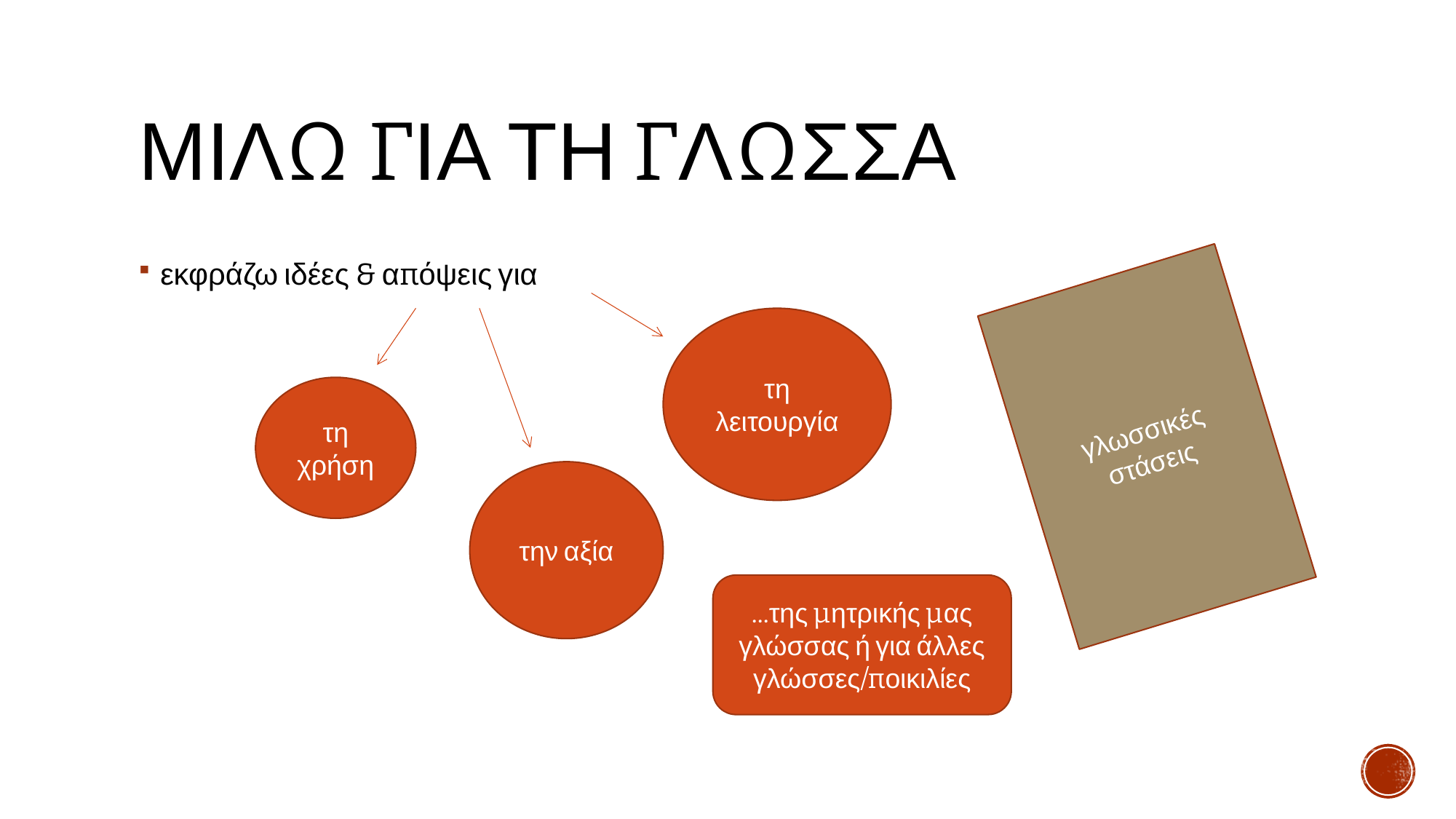

# Μιλω για τη γλωσσα
εκφράζω ιδέες & απόψεις για
γλωσσικές
στάσεις
τη λειτουργία
τη χρήση
την αξία
...της μητρικής μας γλώσσας ή για άλλες γλώσσες/ποικιλίες